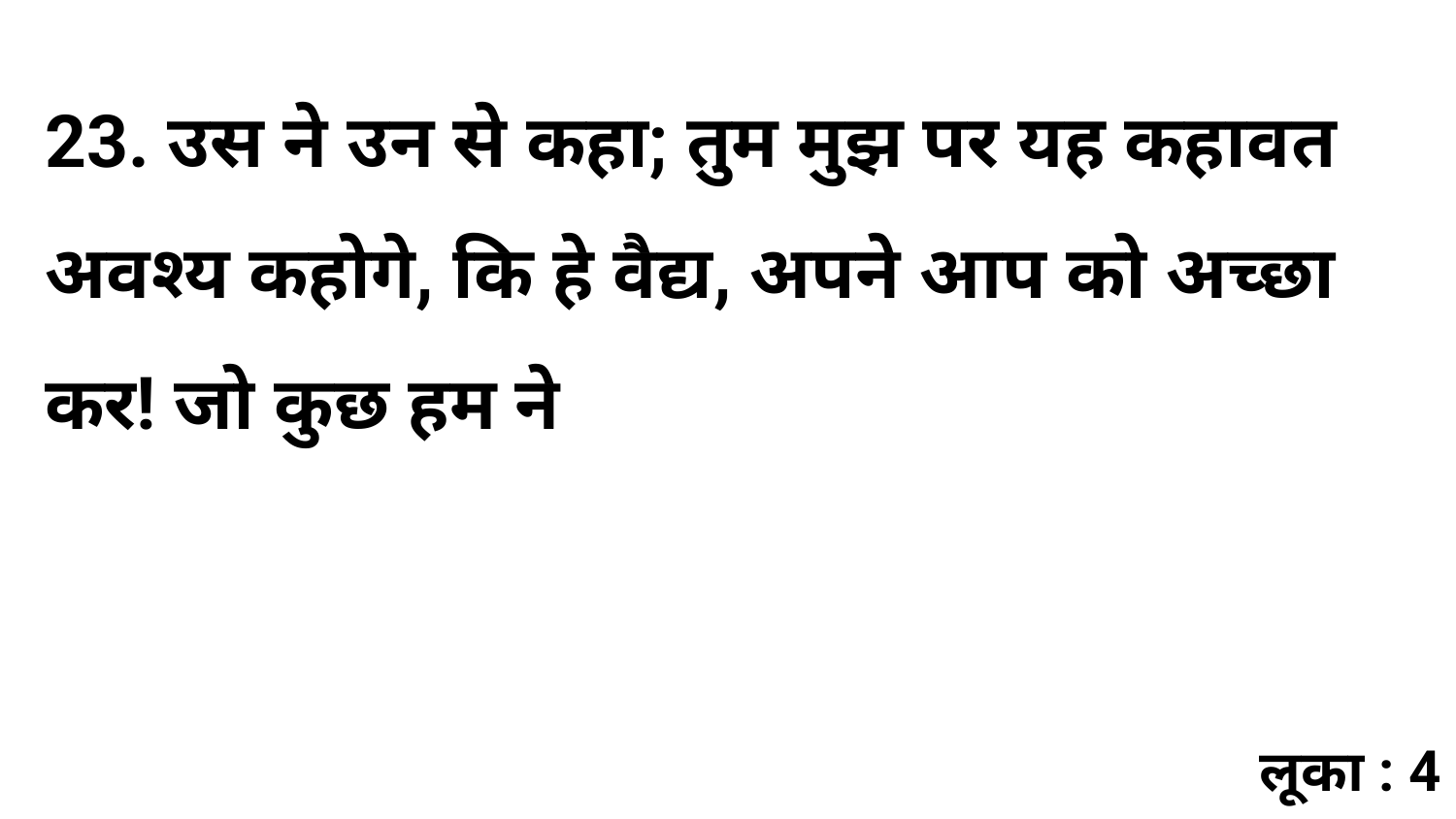

23. उस ने उन से कहा; तुम मुझ पर यह कहावत अवश्य कहोगे, कि हे वैद्य, अपने आप को अच्छा कर! जो कुछ हम ने
लूका : 4